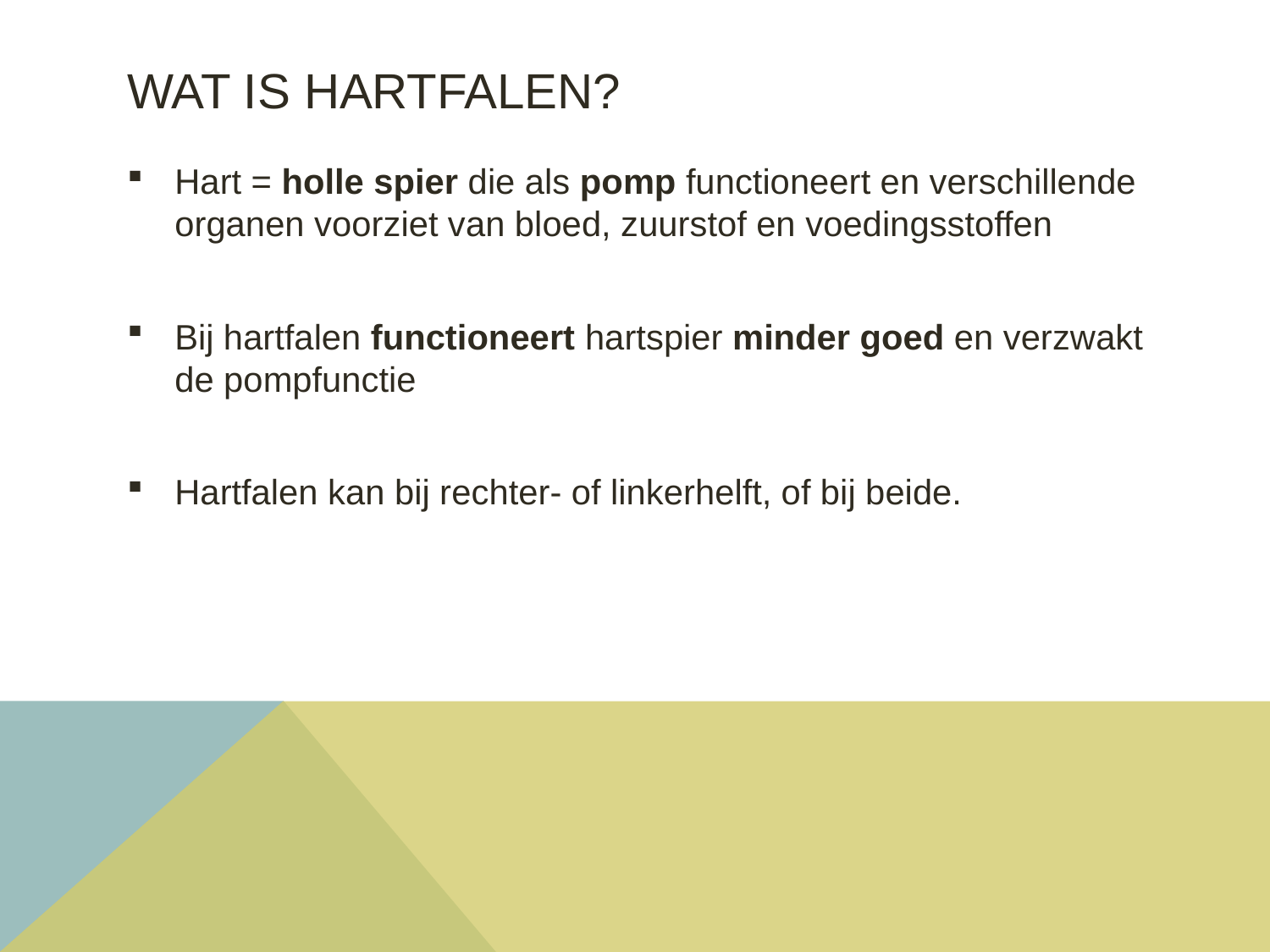

# Wat is hartfalen?
Hart = holle spier die als pomp functioneert en verschillende organen voorziet van bloed, zuurstof en voedingsstoffen

Bij hartfalen functioneert hartspier minder goed en verzwakt de pompfunctie

Hartfalen kan bij rechter- of linkerhelft, of bij beide.